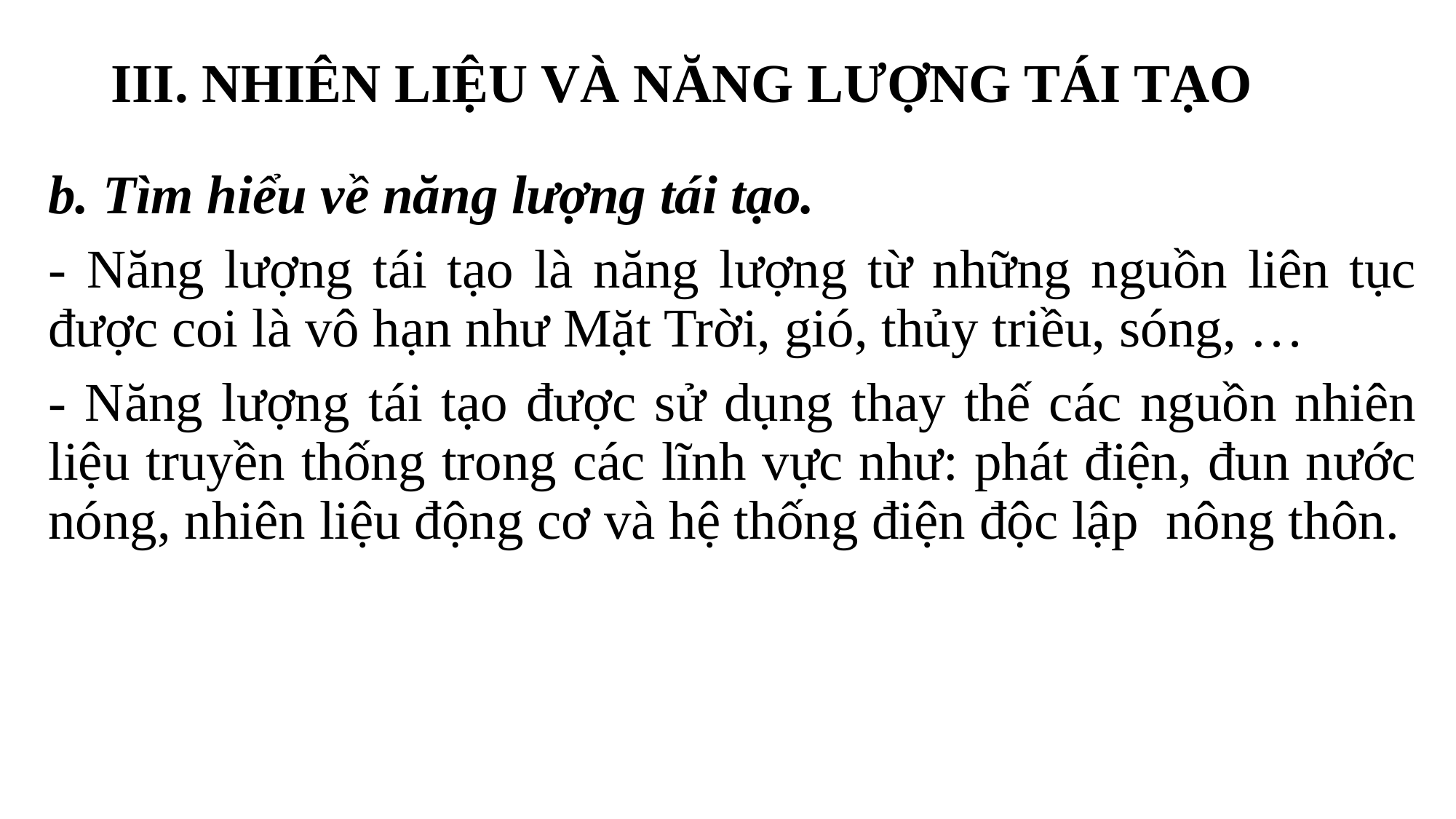

# III. NHIÊN LIỆU VÀ NĂNG LƯỢNG TÁI TẠO
b. Tìm hiểu về năng lượng tái tạo.
- Năng lượng tái tạo là năng lượng từ những nguồn liên tục được coi là vô hạn như Mặt Trời, gió, thủy triều, sóng, …
- Năng lượng tái tạo được sử dụng thay thế các nguồn nhiên liệu truyền thống trong các lĩnh vực như: phát điện, đun nước nóng, nhiên liệu động cơ và hệ thống điện độc lập  nông thôn.